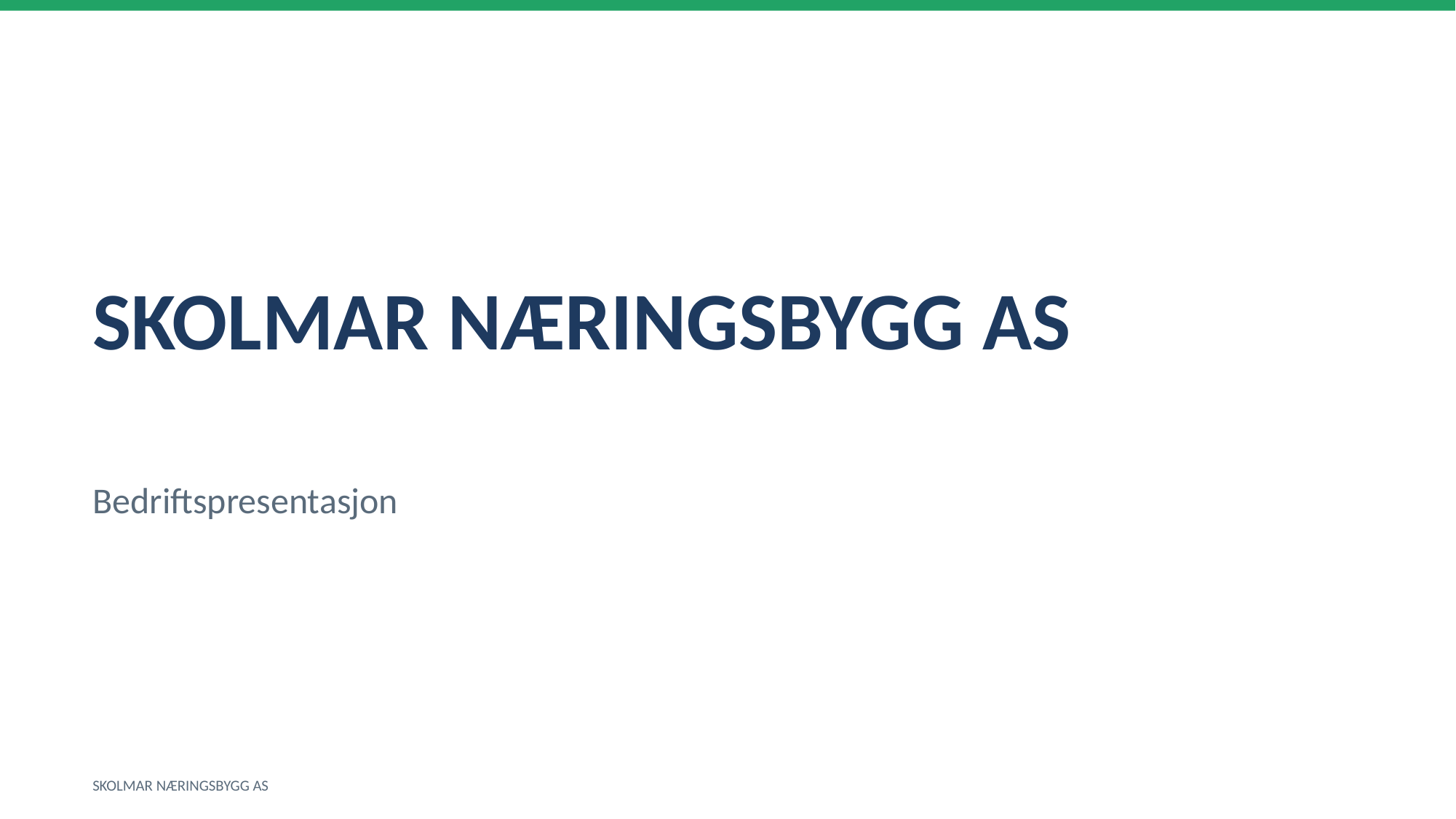

SKOLMAR NÆRINGSBYGG AS
Bedriftspresentasjon
SKOLMAR NÆRINGSBYGG AS